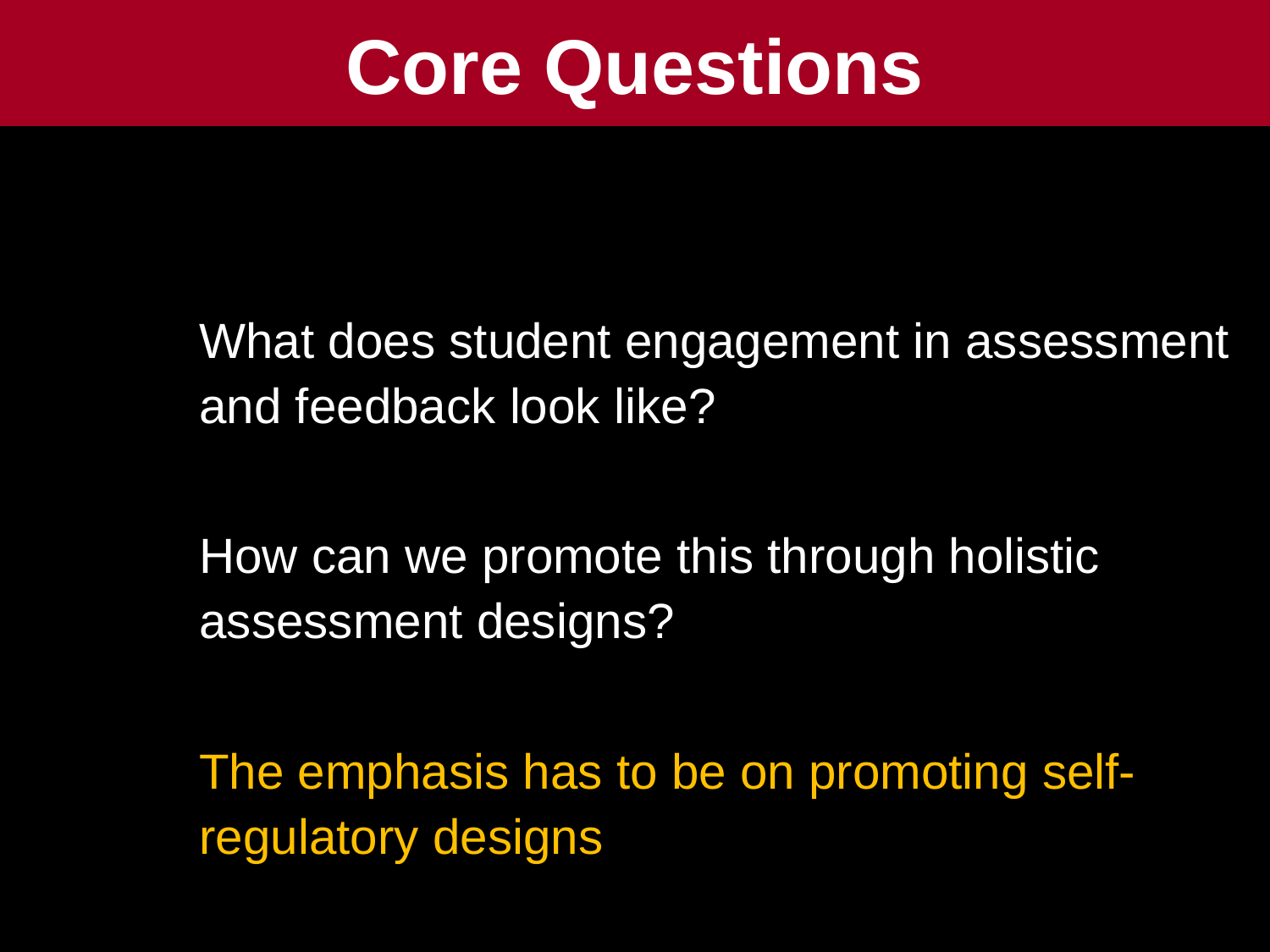

# Core Questions

What does student engagement in assessment and feedback look like?

How can we promote this through holistic assessment designs?

The emphasis has to be on promoting self-regulatory designs